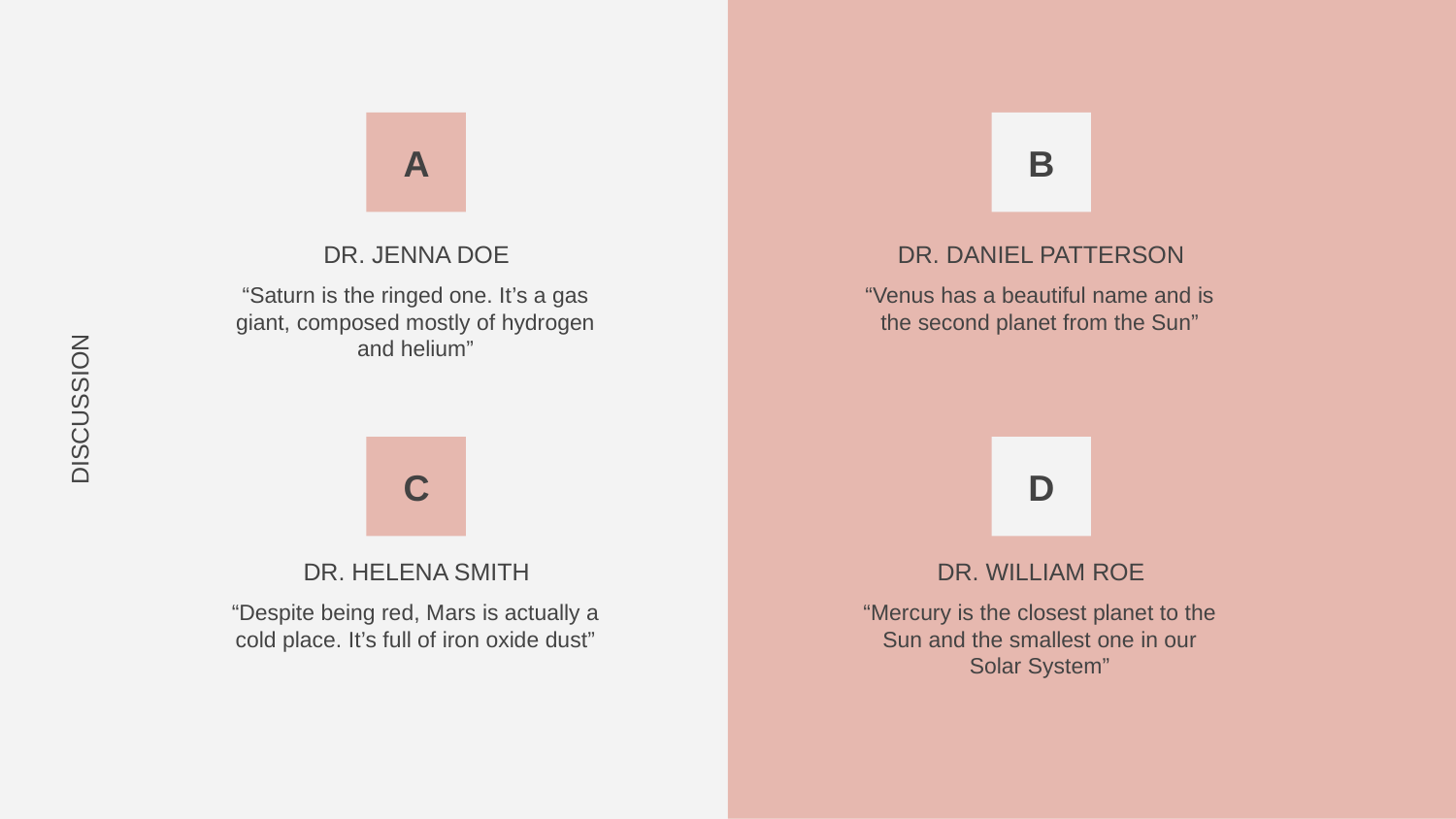

A
B
DR. JENNA DOE
DR. DANIEL PATTERSON
“Venus has a beautiful name and is the second planet from the Sun”
“Saturn is the ringed one. It’s a gas giant, composed mostly of hydrogen and helium”
# DISCUSSION

C
D
DR. HELENA SMITH
DR. WILLIAM ROE
“Despite being red, Mars is actually a cold place. It’s full of iron oxide dust”
“Mercury is the closest planet to the Sun and the smallest one in our Solar System”